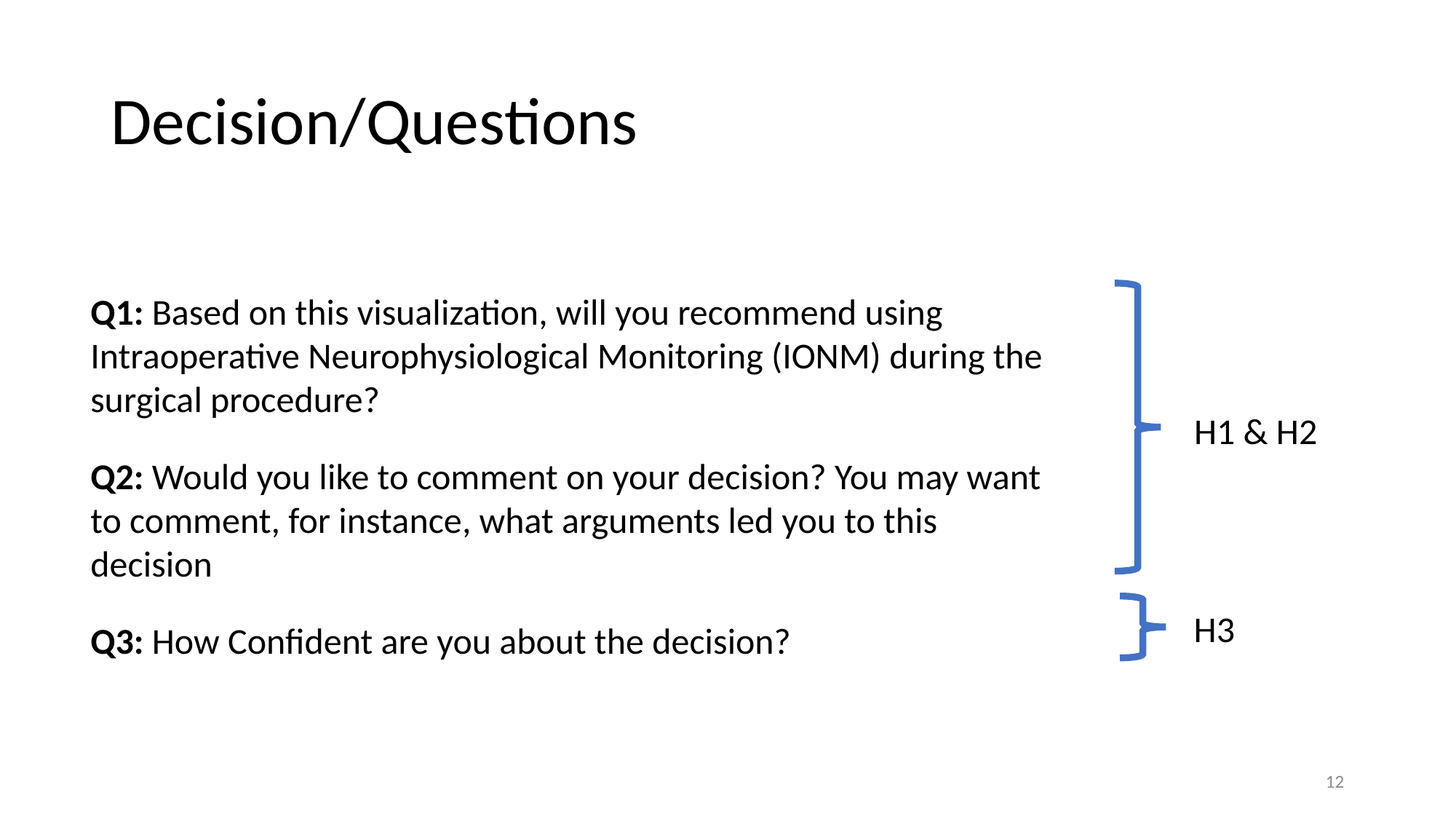

# Decision/Questions
Q1: Based on this visualization, will you recommend using Intraoperative Neurophysiological Monitoring (IONM) during the surgical procedure?

H1 & H2
Q2: Would you like to comment on your decision? You may want to comment, for instance, what arguments led you to this decision

H3
Q3: How Confident are you about the decision?
12